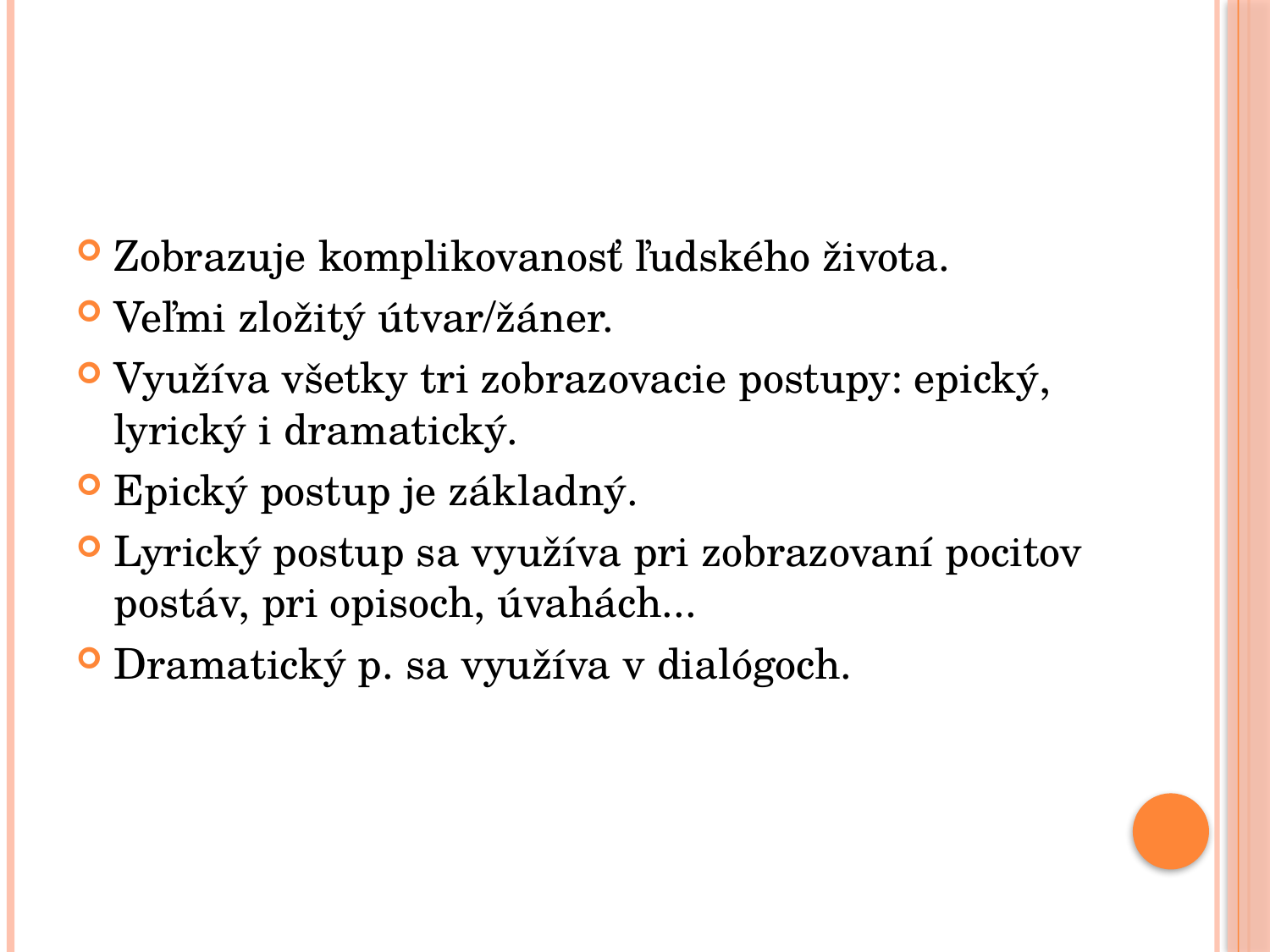

#
Zobrazuje komplikovanosť ľudského života.
Veľmi zložitý útvar/žáner.
Využíva všetky tri zobrazovacie postupy: epický, lyrický i dramatický.
Epický postup je základný.
Lyrický postup sa využíva pri zobrazovaní pocitov postáv, pri opisoch, úvahách...
Dramatický p. sa využíva v dialógoch.